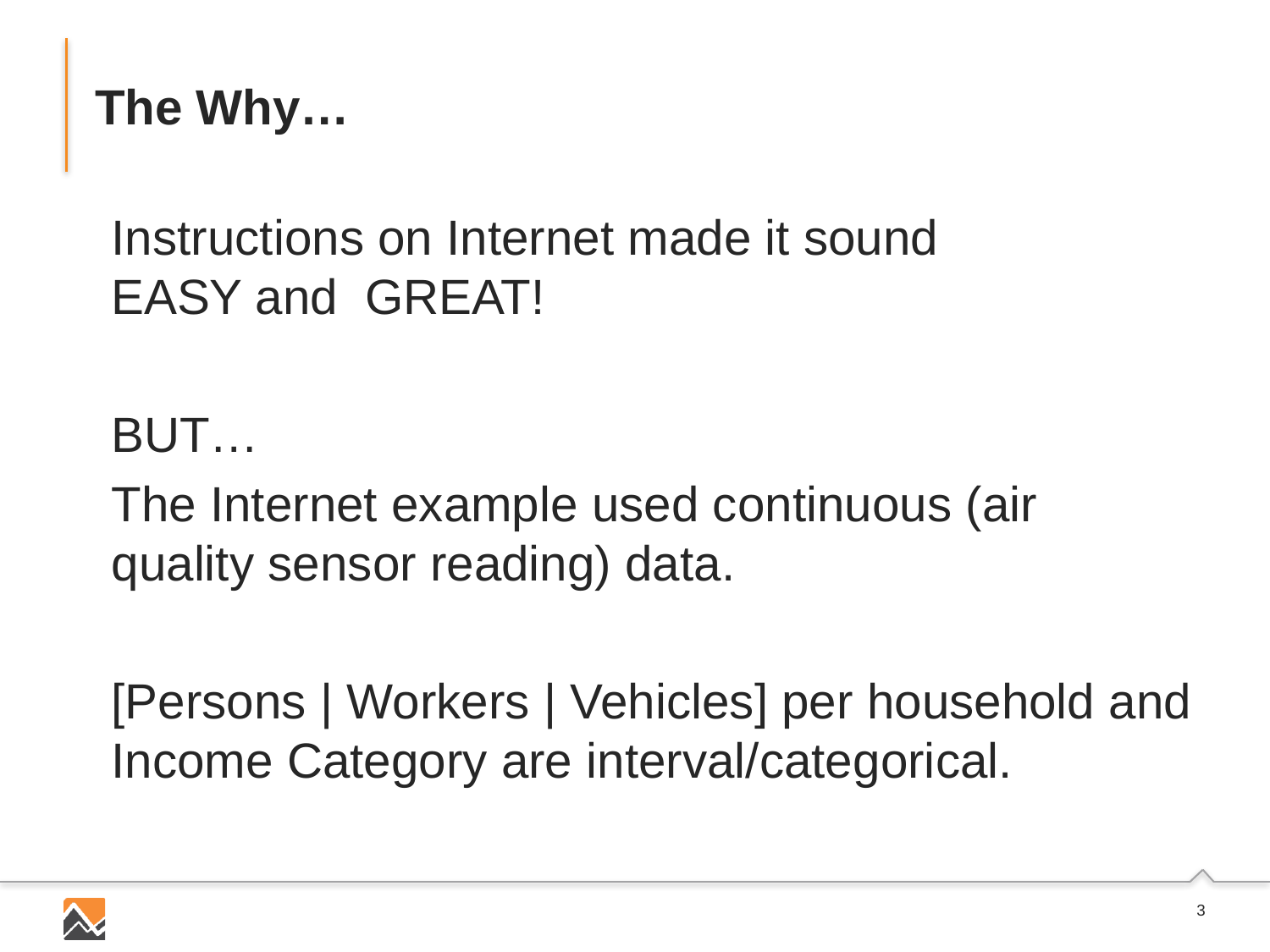

# The Why…
Instructions on Internet made it sound
EASY and  GREAT!

BUT…
The Internet example used continuous (air quality sensor reading) data.

[Persons | Workers | Vehicles] per household and Income Category are interval/categorical.